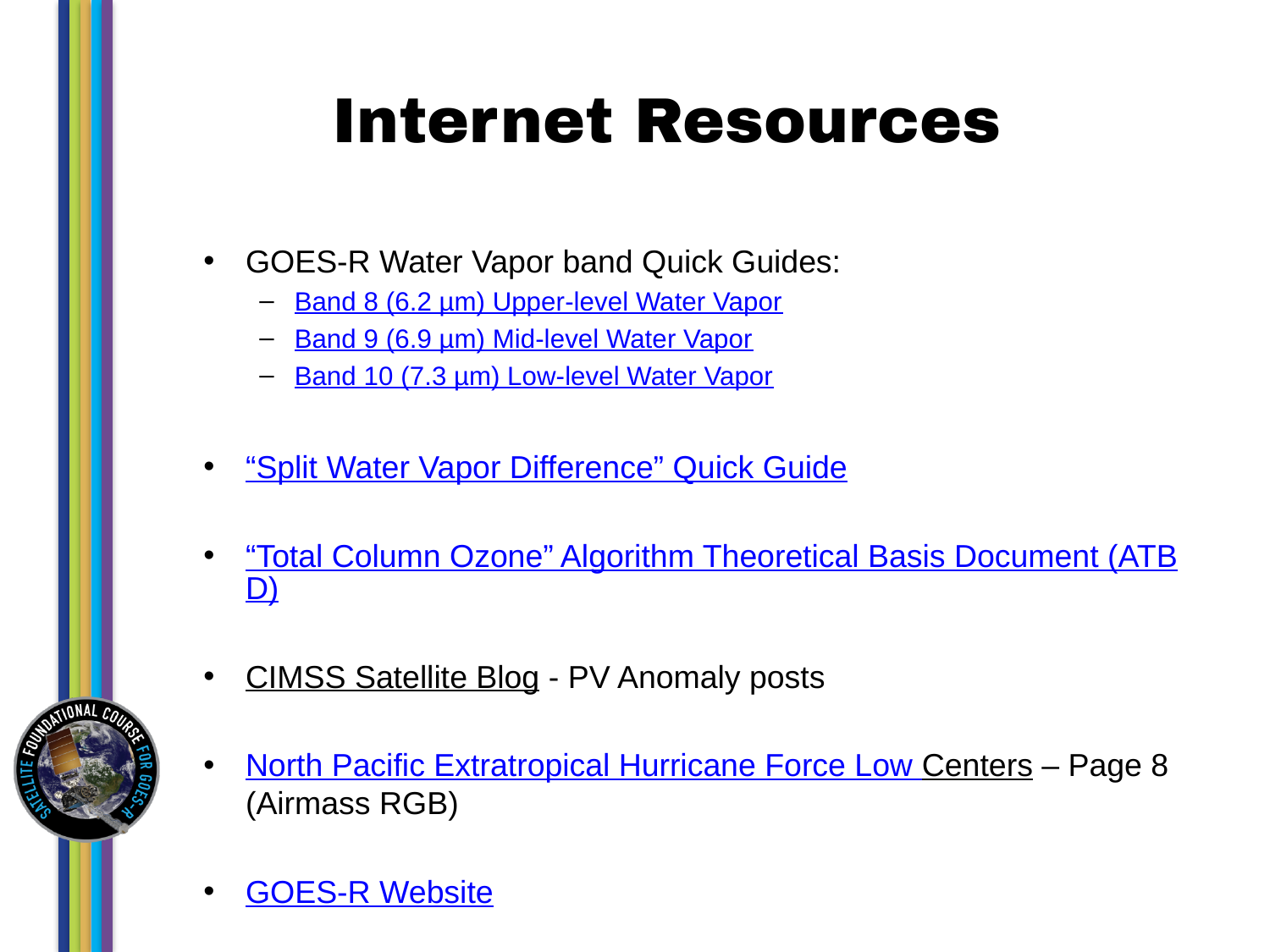

# Internet Resources

GOES-R Water Vapor band Quick Guides:
Band 8 (6.2 µm) Upper-level Water Vapor
Band 9 (6.9 µm) Mid-level Water Vapor
Band 10 (7.3 µm) Low-level Water Vapor

“Split Water Vapor Difference” Quick Guide

“Total Column Ozone” Algorithm Theoretical Basis Document (ATBD)

CIMSS Satellite Blog - PV Anomaly posts

North Pacific Extratropical Hurricane Force Low Centers – Page 8 (Airmass RGB)

GOES-R Website